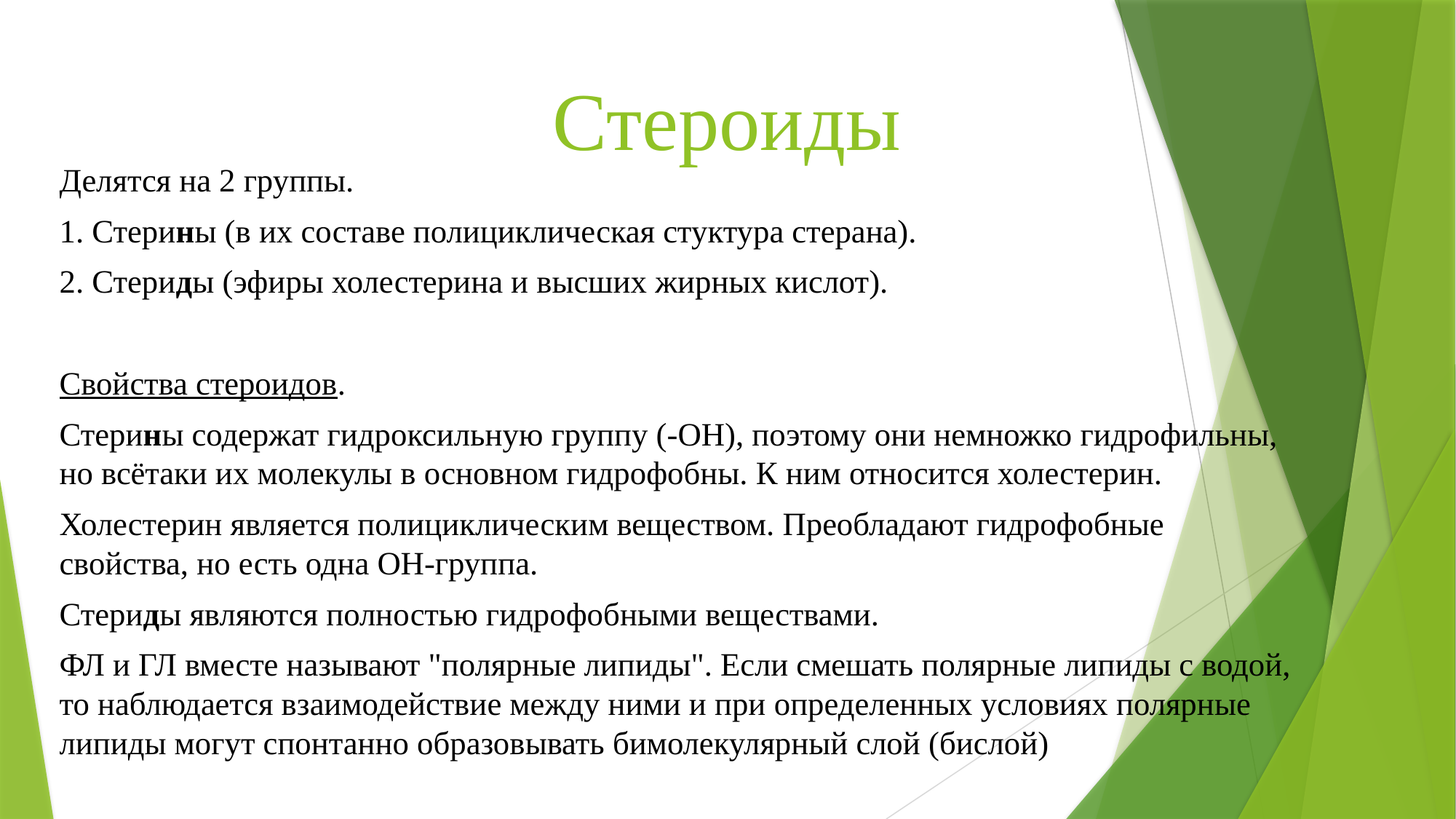

# Стероиды
Делятся на 2 группы.
1. Стерины (в их составе полициклическая стуктура стерана).
2. Стериды (эфиры холестерина и высших жирных кислот).

Свойства стероидов.
Стерины содержат гидроксильную группу (-ОН), поэтому они немножко гидрофильны, но всётаки их молекулы в основном гидрофобны. К ним относится холестерин.
Холестерин является полициклическим веществом. Преобладают гидрофобные свойства, но есть одна ОН-группа.
Стериды являются полностью гидрофобными веществами.
ФЛ и ГЛ вместе называют "полярные липиды". Если смешать полярные липиды с водой, то наблюдается взаимодействие между ними и при определенных условиях полярные липиды могут спонтанно образовывать бимолекулярный слой (бислой)